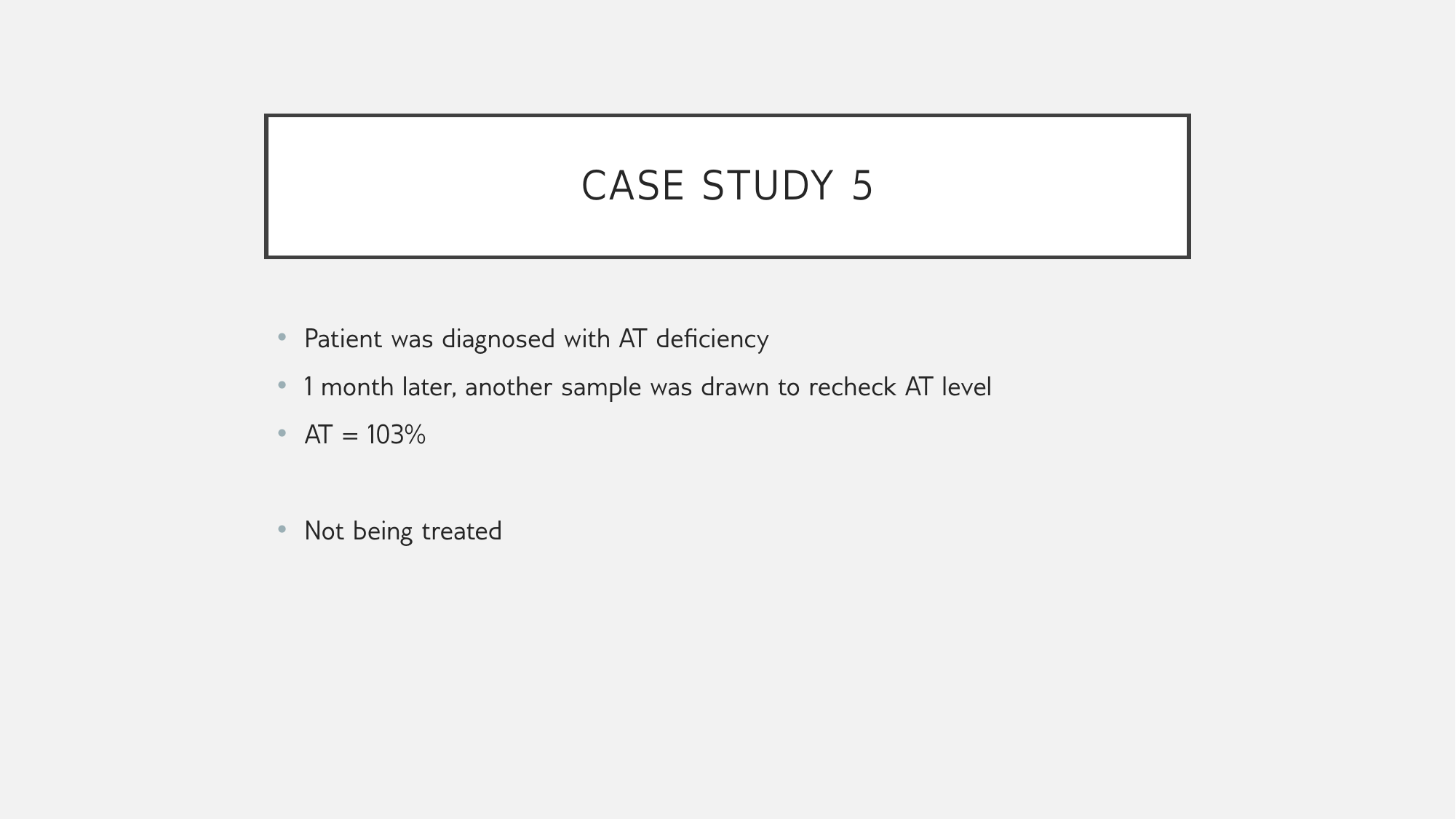

# Case study 5
Patient was diagnosed with AT deficiency
1 month later, another sample was drawn to recheck AT level
AT = 103%

Not being treated